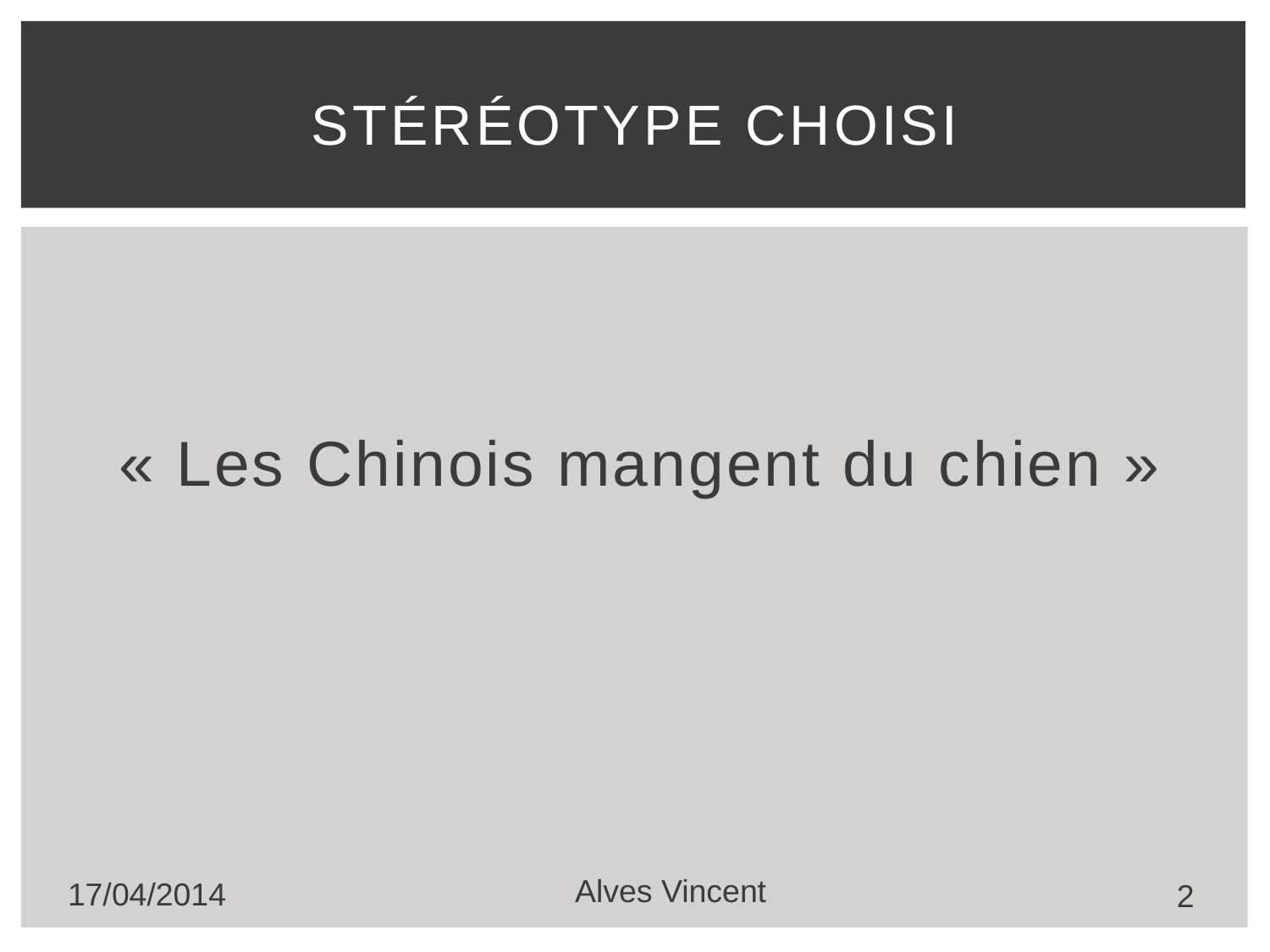

# Stéréotype choisi

« Les Chinois mangent du chien »
17/04/2014
Alves Vincent
2